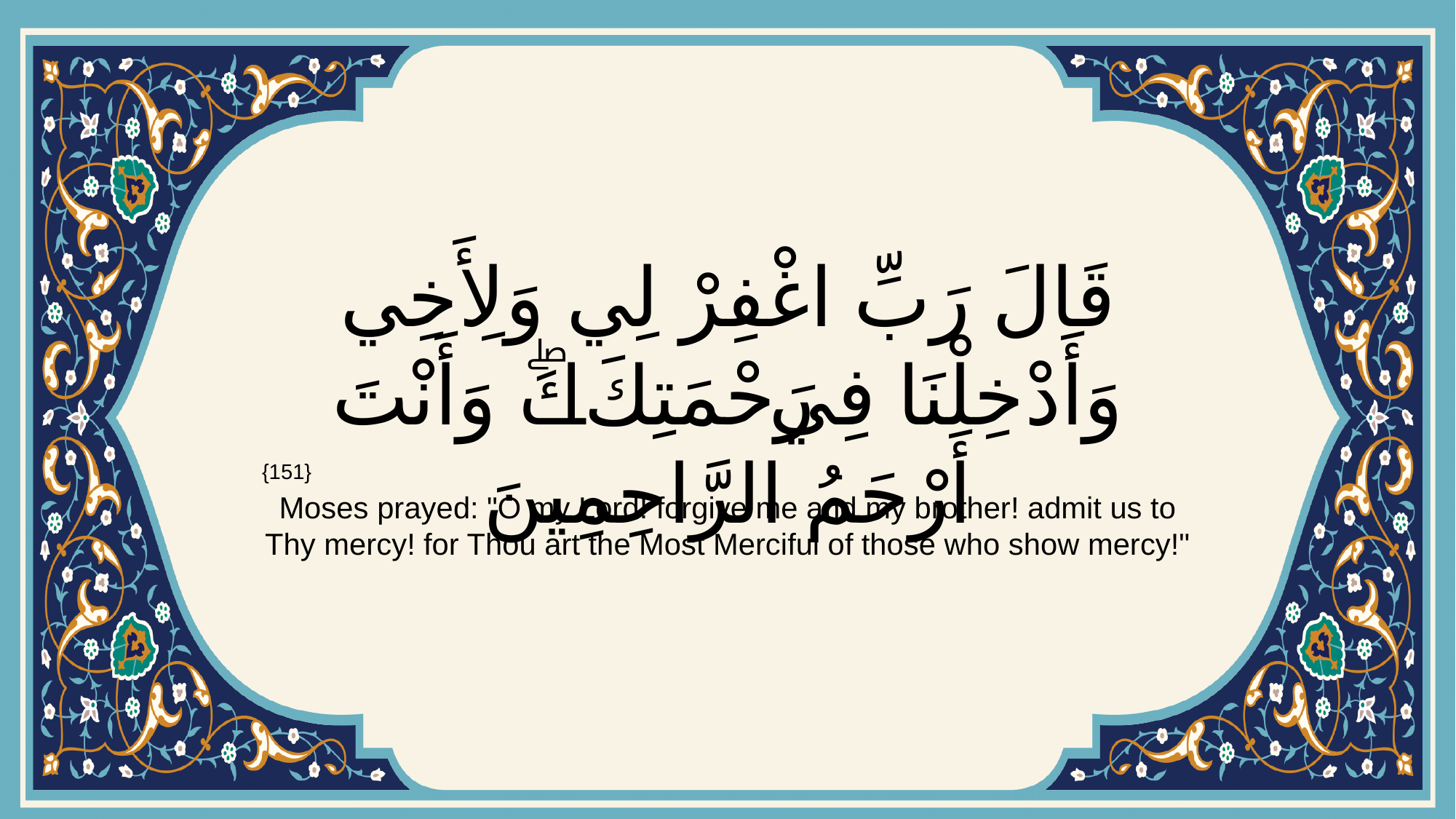

# قَالَ رَبِّ اغْفِرْ لِي وَلِأَخِي وَأَدْخِلْنَا فِي رَحْمَتِكَۖ وَأَنْتَ أَرْحَمُ الرَّاحِمِينَ
{151}
Moses prayed: "O my Lord! forgive me and my brother! admit us to Thy mercy! for Thou art the Most Merciful of those who show mercy!"